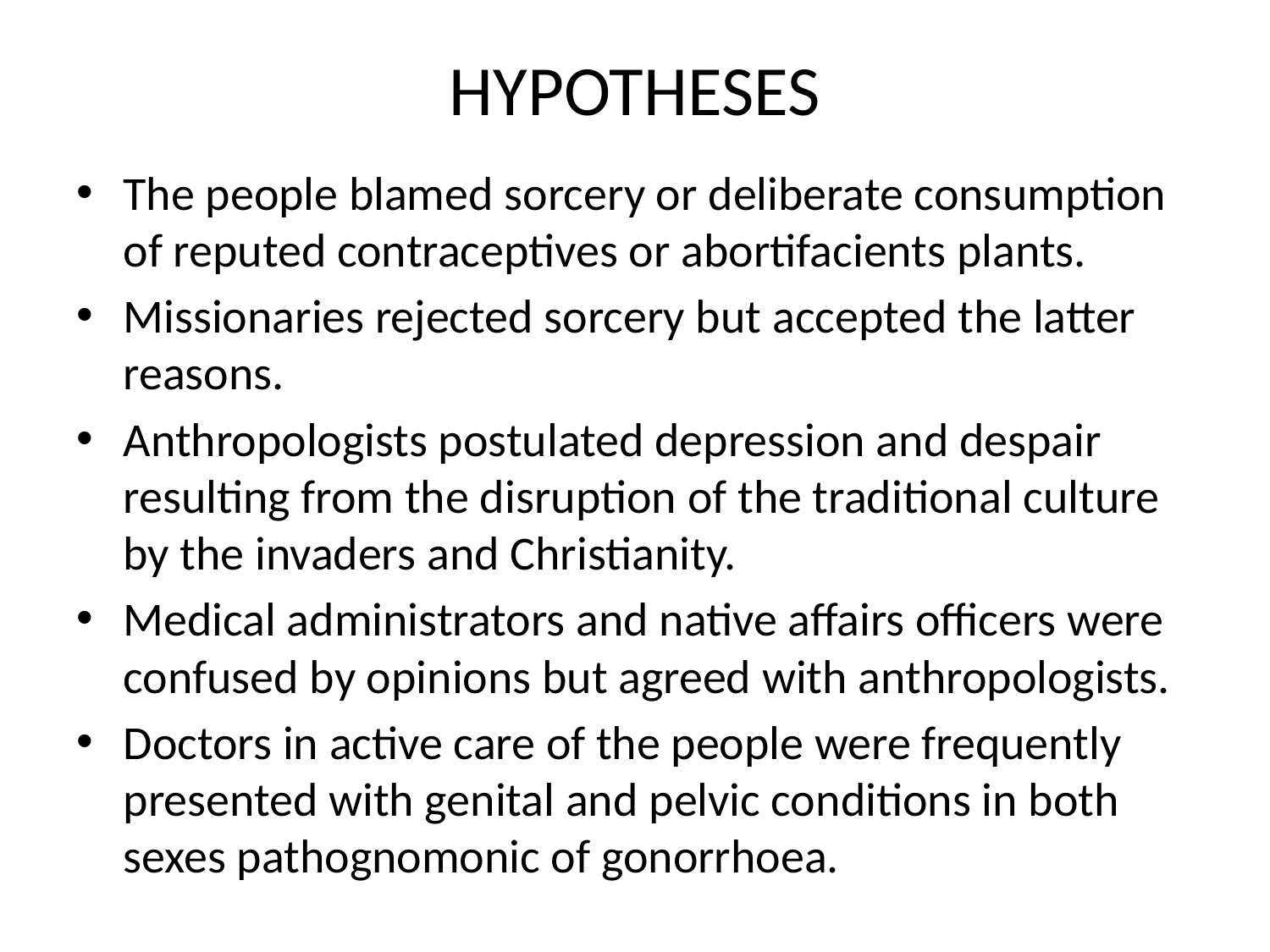

# HYPOTHESES
The people blamed sorcery or deliberate consumption of reputed contraceptives or abortifacients plants.
Missionaries rejected sorcery but accepted the latter reasons.
Anthropologists postulated depression and despair resulting from the disruption of the traditional culture by the invaders and Christianity.
Medical administrators and native affairs officers were confused by opinions but agreed with anthropologists.
Doctors in active care of the people were frequently presented with genital and pelvic conditions in both sexes pathognomonic of gonorrhoea.